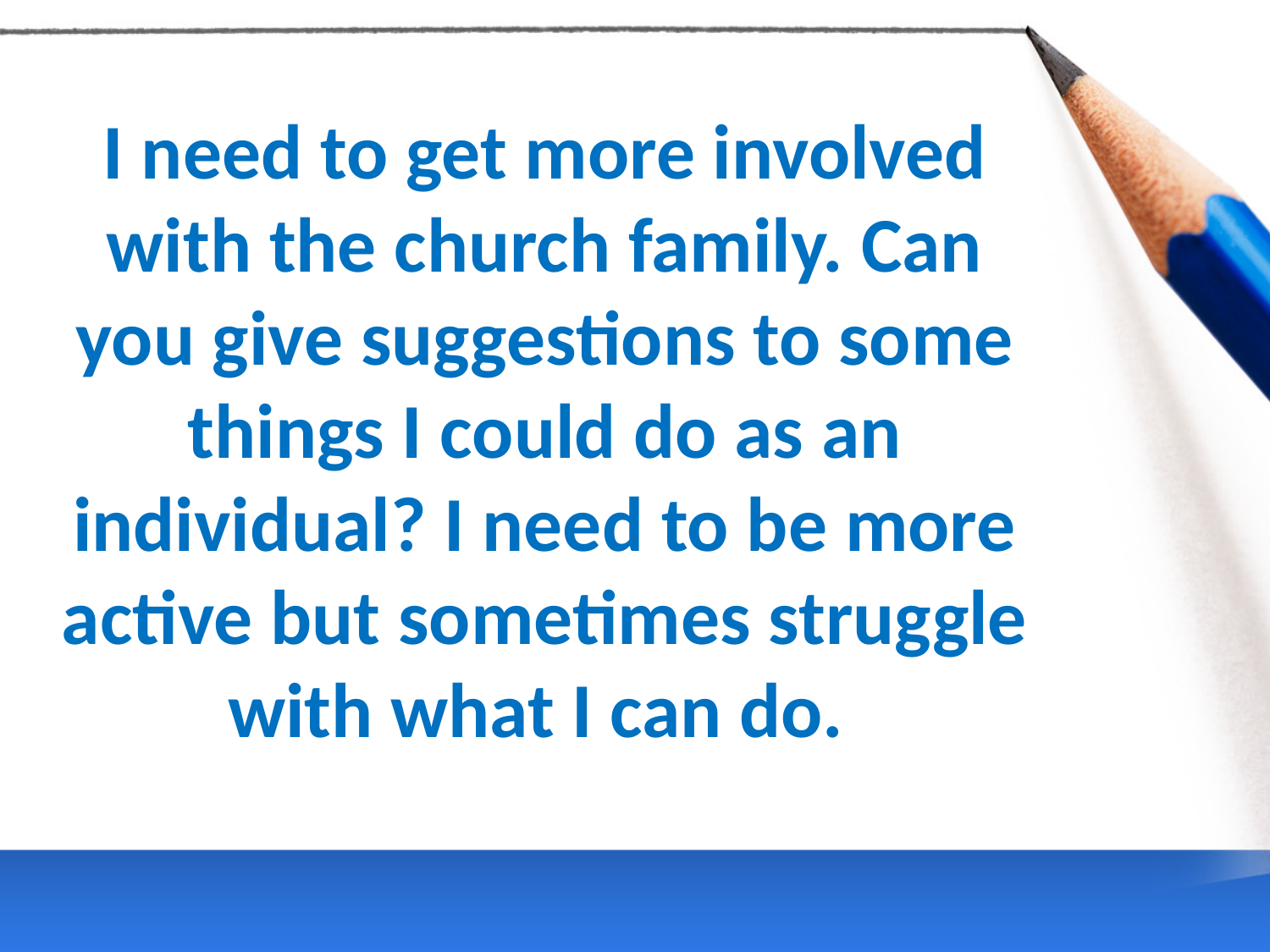

I need to get more involved with the church family. Can you give suggestions to some things I could do as an individual? I need to be more active but sometimes struggle with what I can do.